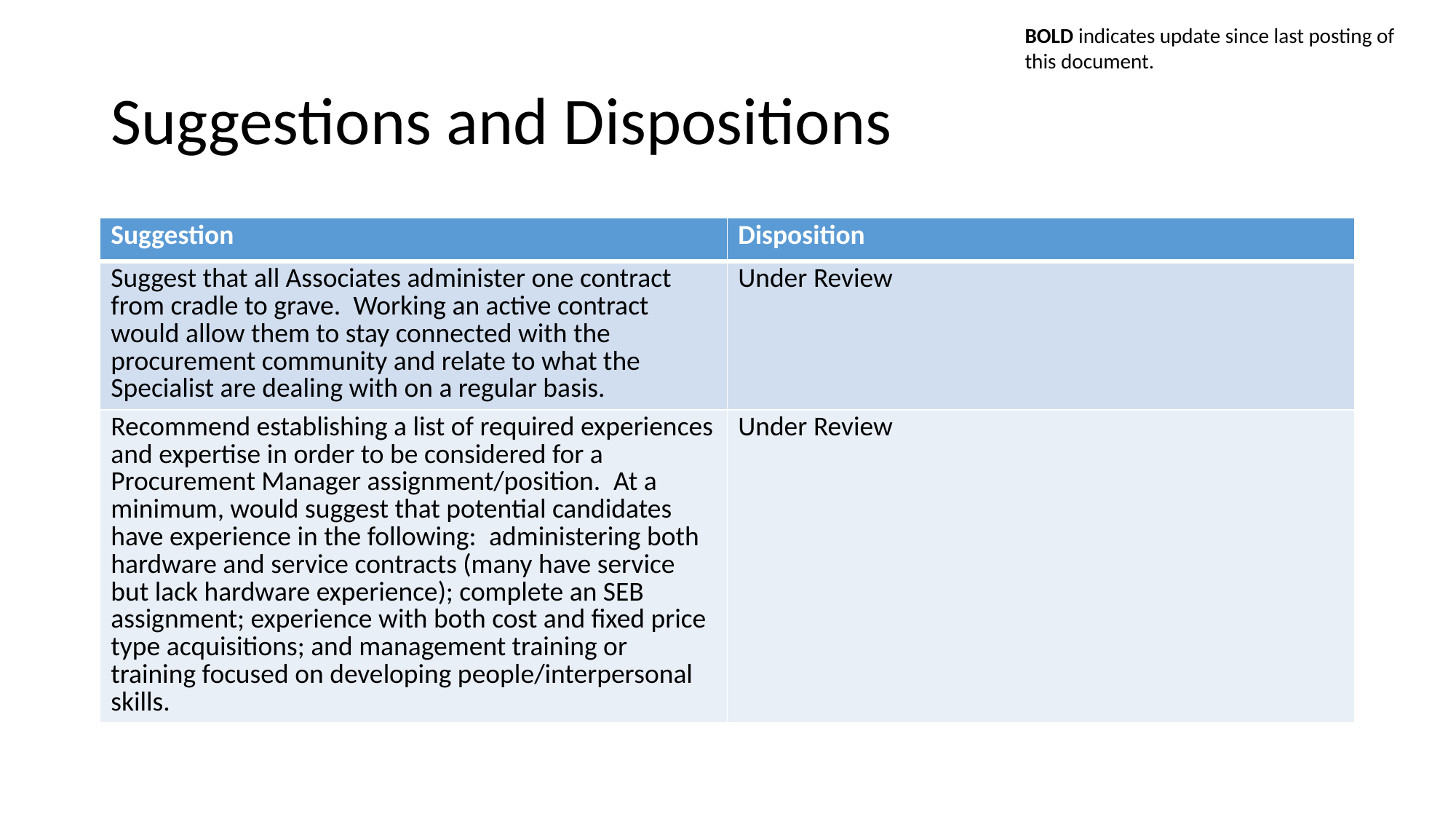

BOLD indicates update since last posting of this document.
# Suggestions and Dispositions
| Suggestion | Disposition |
| --- | --- |
| Suggest that all Associates administer one contract from cradle to grave.  Working an active contract would allow them to stay connected with the procurement community and relate to what the Specialist are dealing with on a regular basis. | Under Review |
| Recommend establishing a list of required experiences and expertise in order to be considered for a Procurement Manager assignment/position.  At a minimum, would suggest that potential candidates have experience in the following:  administering both hardware and service contracts (many have service but lack hardware experience); complete an SEB assignment; experience with both cost and fixed price type acquisitions; and management training or training focused on developing people/interpersonal skills. | Under Review |